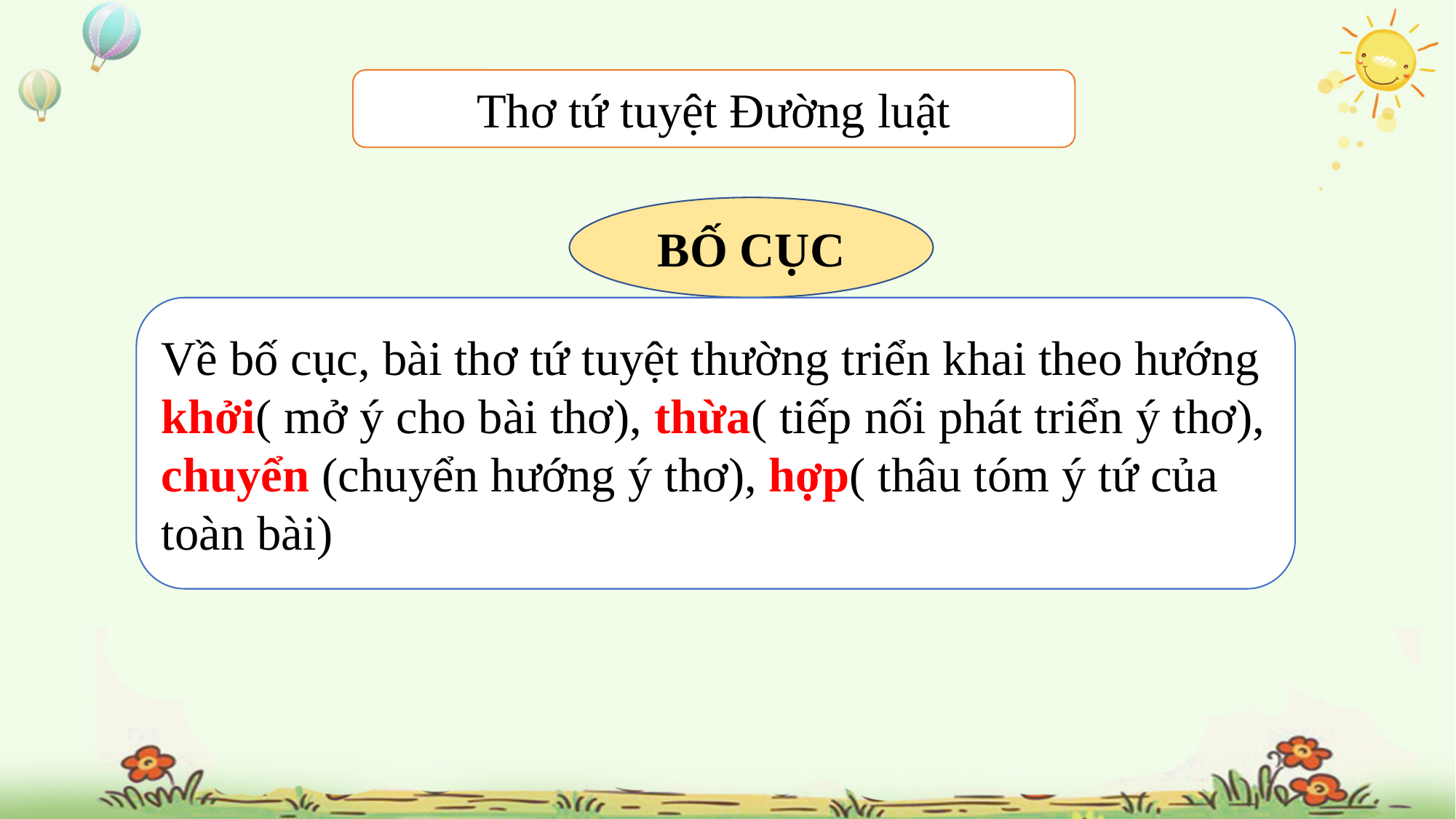

Thơ tứ tuyệt Đường luật
BỐ CỤC
Về bố cục, bài thơ tứ tuyệt thường triển khai theo hướng khởi( mở ý cho bài thơ), thừa( tiếp nối phát triển ý thơ), chuyển (chuyển hướng ý thơ), hợp( thâu tóm ý tứ của toàn bài)